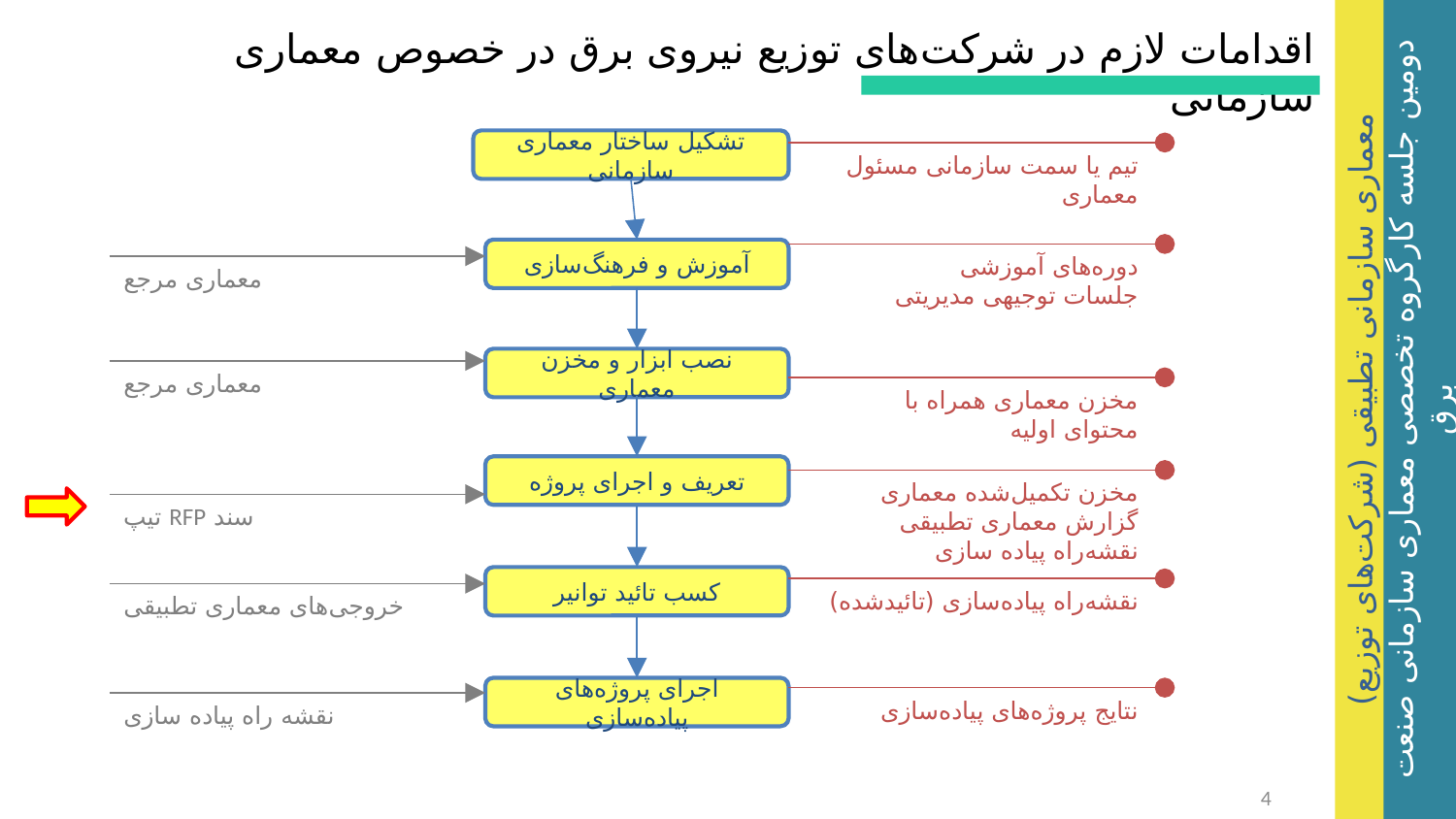

اقدامات لازم در شرکت‌های توزیع نیروی برق در خصوص معماری سازمانی

تشکیل ساختار معماری سازمانی
تیم یا سمت سازمانی مسئول معماری
آموزش و فرهنگ‌سازی
دوره‌های آموزشی
جلسات توجیهی مدیریتی
معماری مرجع
نصب ابزار و مخزن معماری
معماری مرجع
مخزن معماری همراه با محتوای اولیه
تعریف و اجرای پروژه
مخزن تکمیل‌شده معماری
گزارش معماری تطبیقی
نقشه‌راه پیاده سازی

سند RFP تیپ
کسب تائید توانیر
نقشه‌راه پیاده‌سازی (تائیدشده)
خروجی‌های معماری تطبیقی
اجرای پروژه‌های پیاده‌سازی
نتایج پروژه‌های پیاده‌سازی
نقشه راه پیاده سازی
4